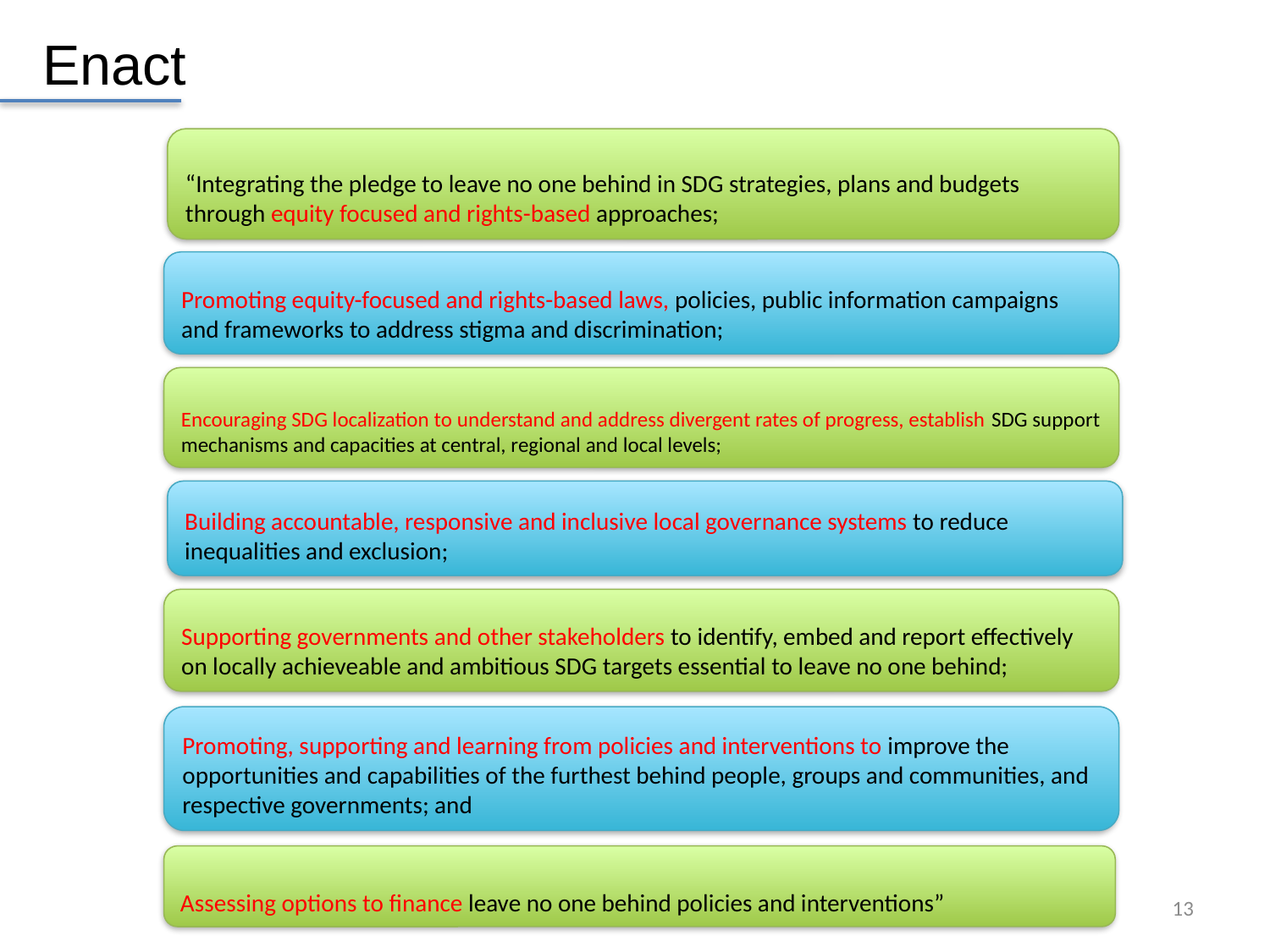

Enact
“Integrating the pledge to leave no one behind in SDG strategies, plans and budgets through equity focused and rights-based approaches;
Promoting equity-focused and rights-based laws, policies, public information campaigns and frameworks to address stigma and discrimination;
Encouraging SDG localization to understand and address divergent rates of progress, establish SDG support mechanisms and capacities at central, regional and local levels;
Building accountable, responsive and inclusive local governance systems to reduce inequalities and exclusion;
Supporting governments and other stakeholders to identify, embed and report effectively on locally achieveable and ambitious SDG targets essential to leave no one behind;
Promoting, supporting and learning from policies and interventions to improve the opportunities and capabilities of the furthest behind people, groups and communities, and respective governments; and
Assessing options to finance leave no one behind policies and interventions”
13